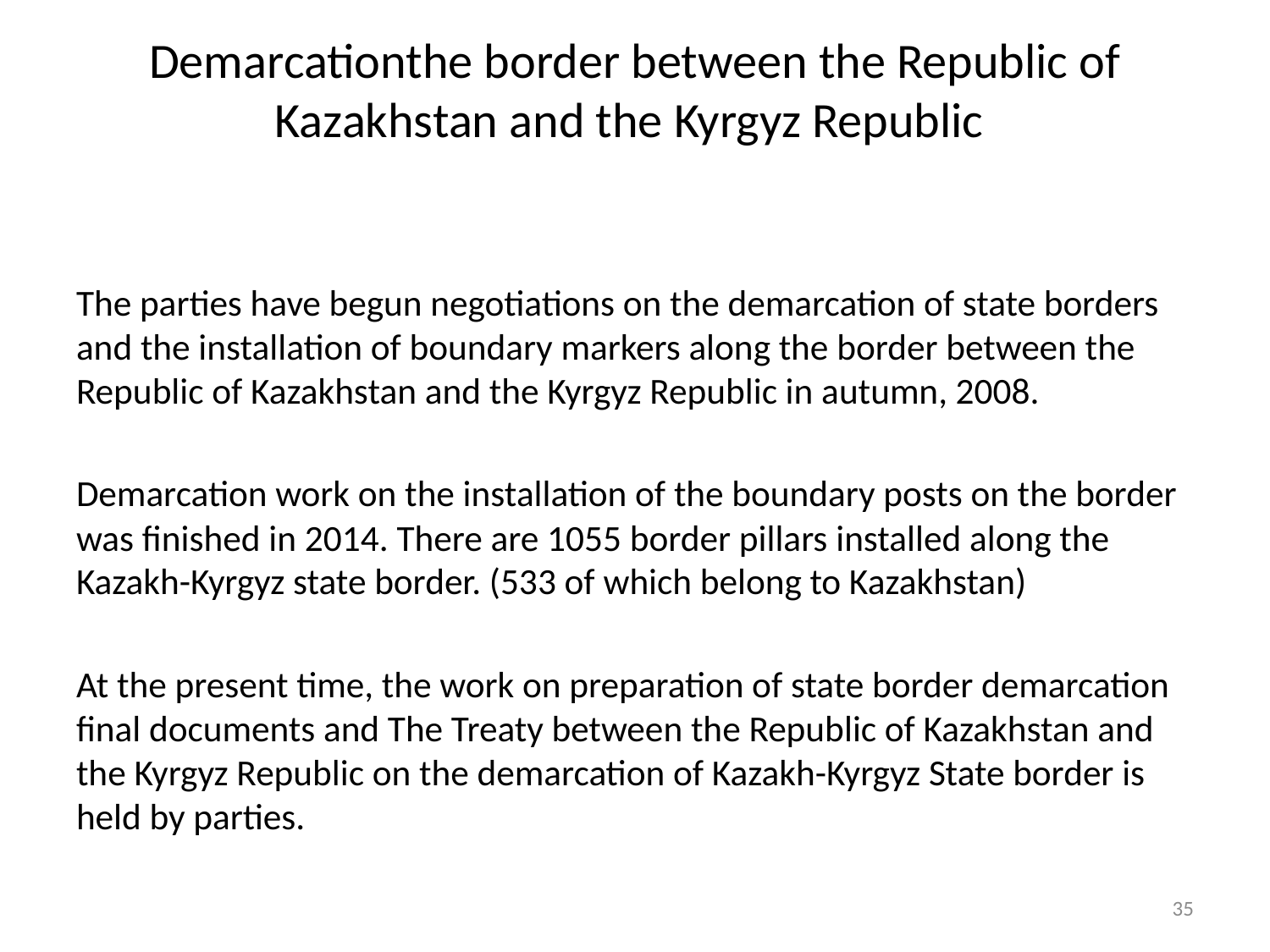

# Demarcationthe border between the Republic of Kazakhstan and the Kyrgyz Republic

The parties have begun negotiations on the demarcation of state borders and the installation of boundary markers along the border between the Republic of Kazakhstan and the Kyrgyz Republic in autumn, 2008.

Demarcation work on the installation of the boundary posts on the border was finished in 2014. There are 1055 border pillars installed along the Kazakh-Kyrgyz state border. (533 of which belong to Kazakhstan)

At the present time, the work on preparation of state border demarcation final documents and The Treaty between the Republic of Kazakhstan and the Kyrgyz Republic on the demarcation of Kazakh-Kyrgyz State border is held by parties.
35